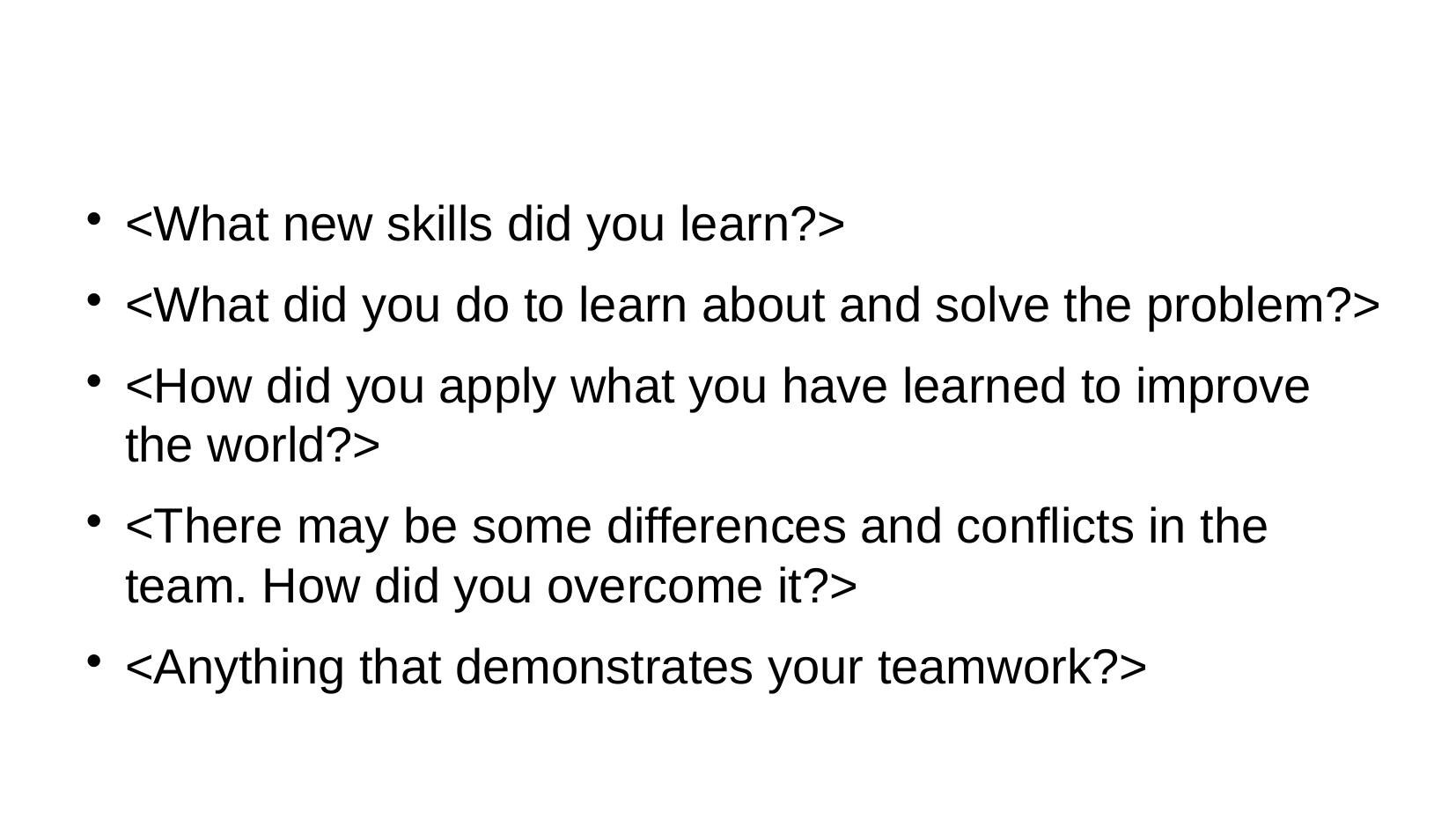

#
<What new skills did you learn?>
<What did you do to learn about and solve the problem?>
<How did you apply what you have learned to improve the world?>
<There may be some differences and conflicts in the team. How did you overcome it?>
<Anything that demonstrates your teamwork?>